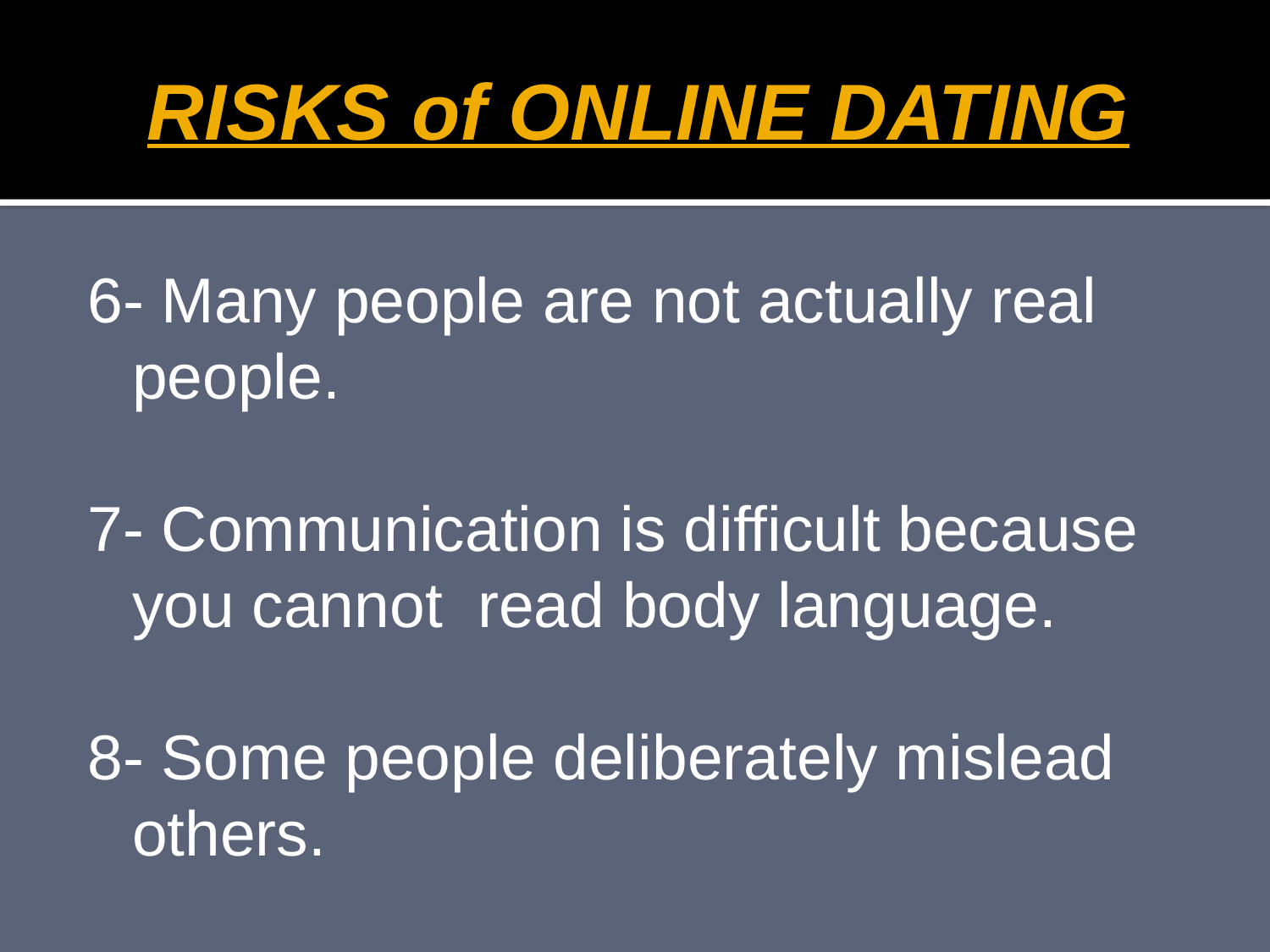

RISKS of ONLINE DATING
6- Many people are not actually real people.

7- Communication is difficult because you cannot  read body language.

8- Some people deliberately mislead others.